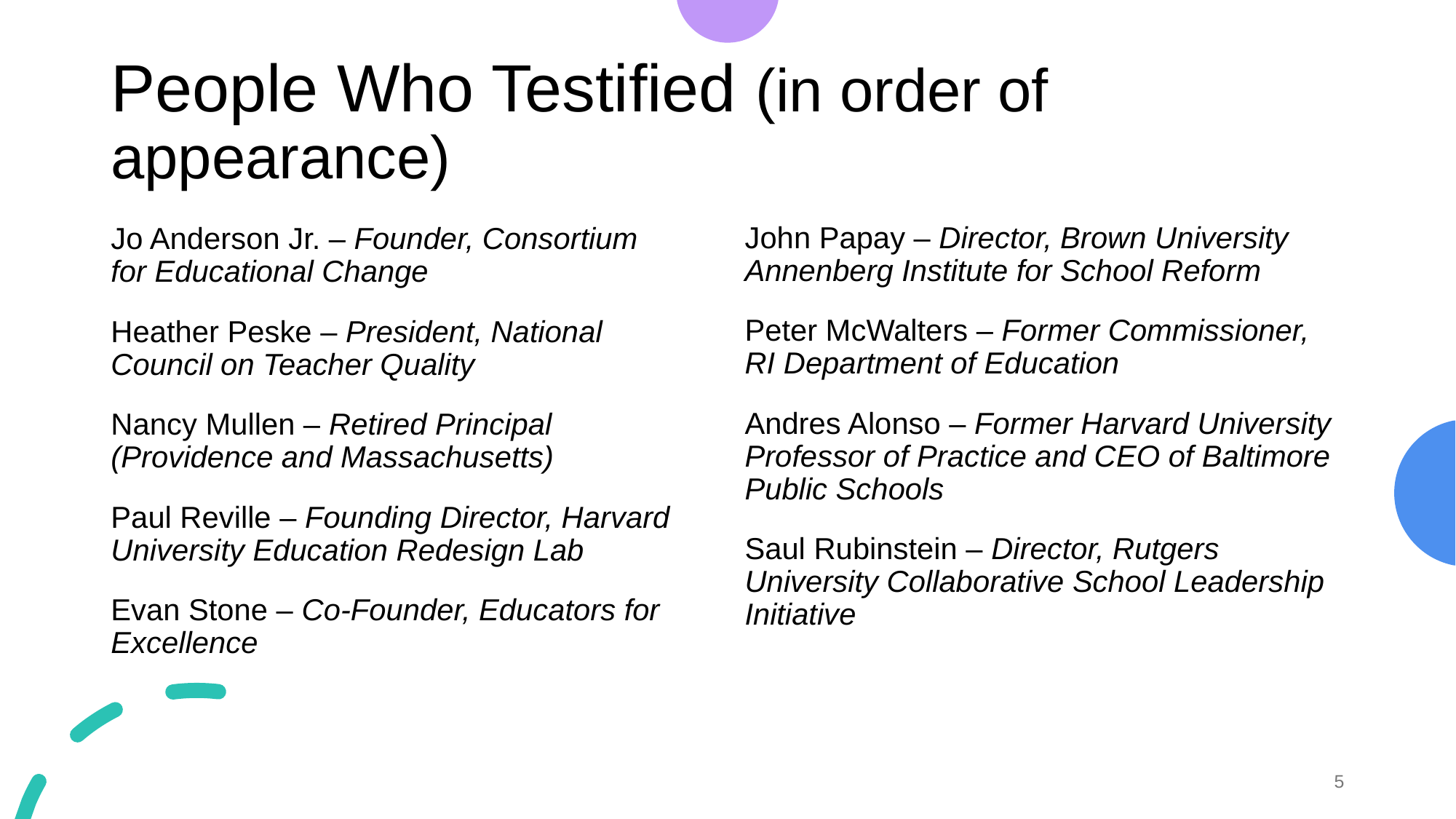

# People Who Testified (in order of appearance)
John Papay – Director, Brown University Annenberg Institute for School Reform
Peter McWalters – Former Commissioner, RI Department of Education
Andres Alonso – Former Harvard University Professor of Practice and CEO of Baltimore Public Schools
Saul Rubinstein – Director, Rutgers University Collaborative School Leadership Initiative
Jo Anderson Jr. – Founder, Consortium for Educational Change
Heather Peske – President, National Council on Teacher Quality
Nancy Mullen – Retired Principal (Providence and Massachusetts)
Paul Reville – Founding Director, Harvard University Education Redesign Lab
Evan Stone – Co-Founder, Educators for Excellence
5